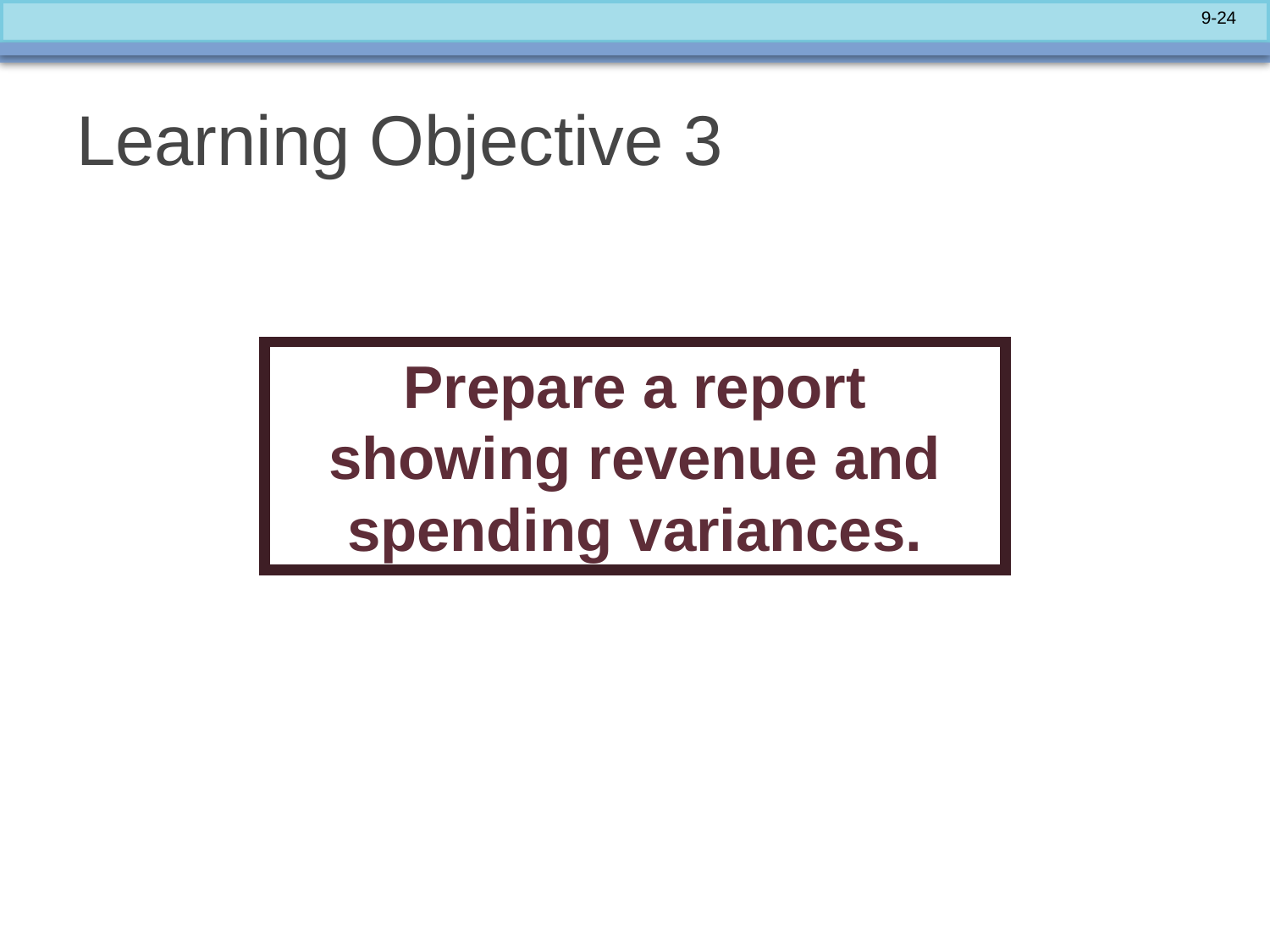

# Learning Objective 3
Prepare a report showing revenue and spending variances.